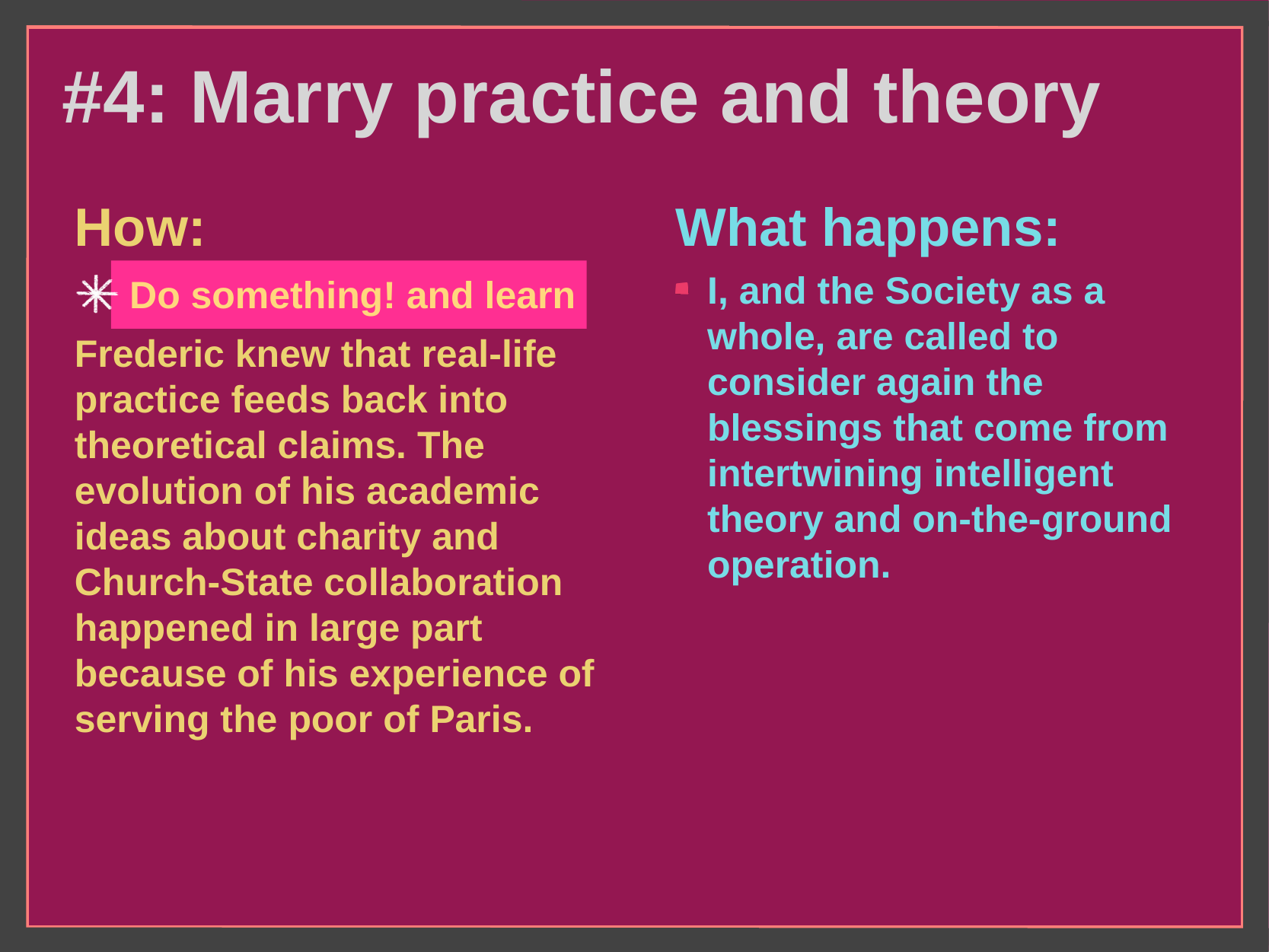

# #4: Marry practice and theory
How:
 Do something! and learn
Frederic knew that real-life practice feeds back into theoretical claims. The evolution of his academic ideas about charity and Church-State collaboration happened in large part because of his experience of serving the poor of Paris.
What happens:
I, and the Society as a whole, are called to consider again the blessings that come from intertwining intelligent theory and on-the-ground operation.